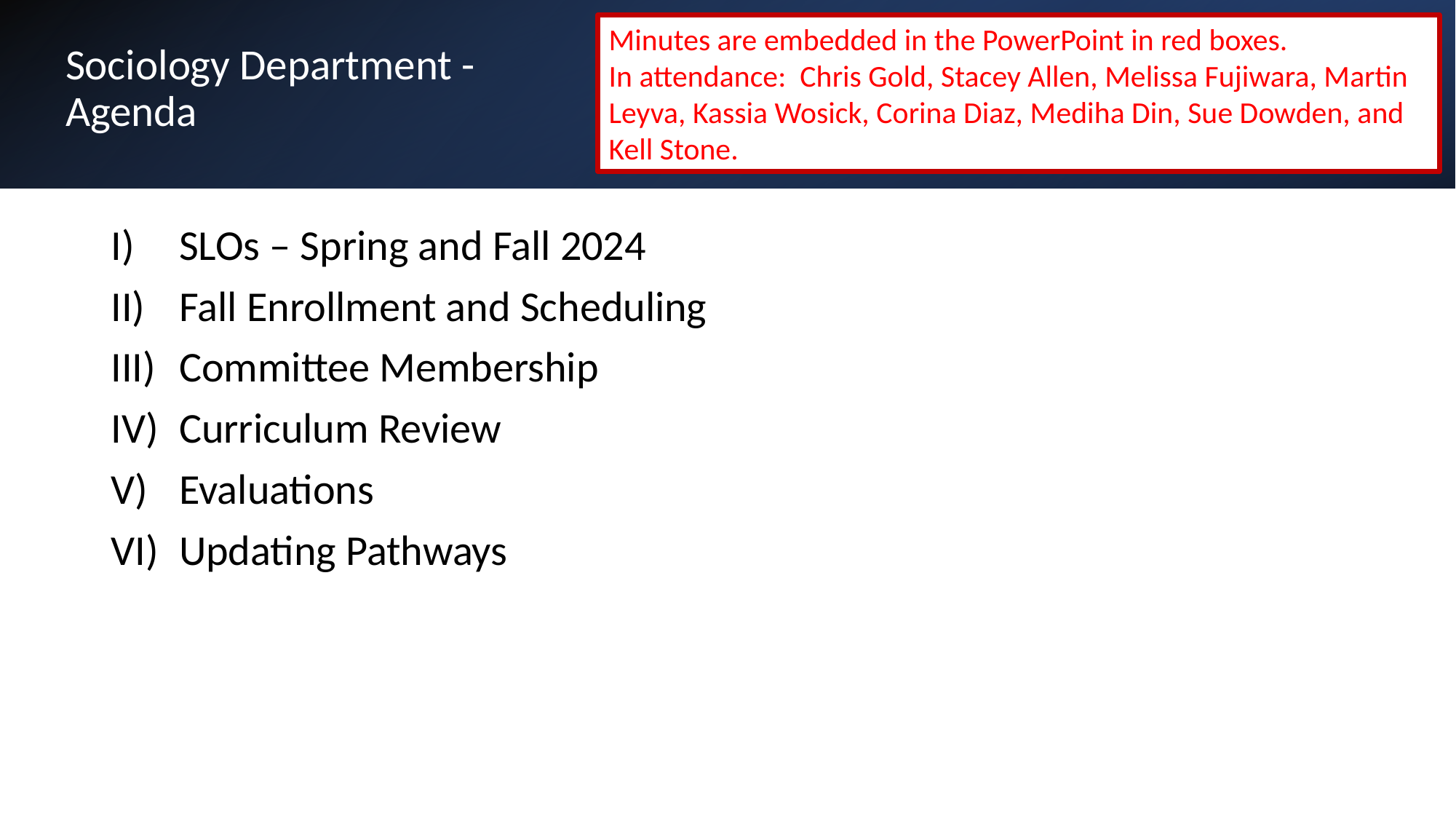

Minutes are embedded in the PowerPoint in red boxes.
In attendance:  Chris Gold, Stacey Allen, Melissa Fujiwara, Martin Leyva, Kassia Wosick, Corina Diaz, Mediha Din, Sue Dowden, and Kell Stone.
# Sociology Department - Agenda
SLOs – Spring and Fall 2024
Fall Enrollment and Scheduling
Committee Membership
Curriculum Review
Evaluations
Updating Pathways